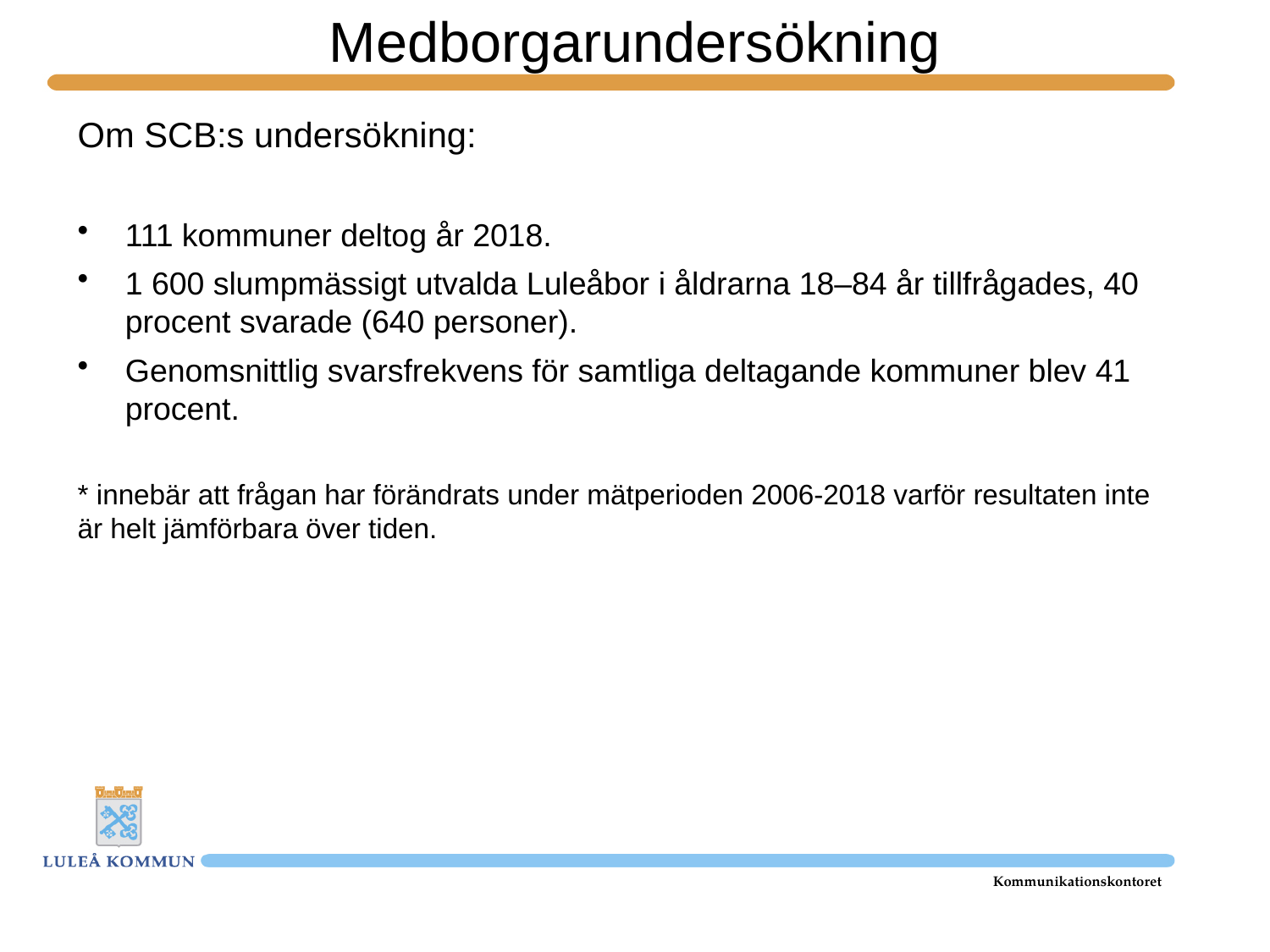

# Medborgarundersökning
Om SCB:s undersökning:

111 kommuner deltog år 2018.
1 600 slumpmässigt utvalda Luleåbor i åldrarna 18–84 år tillfrågades, 40 procent svarade (640 personer).
Genomsnittlig svarsfrekvens för samtliga deltagande kommuner blev 41 procent.

* innebär att frågan har förändrats under mätperioden 2006-2018 varför resultaten inte är helt jämförbara över tiden.

Kommunikationskontoret